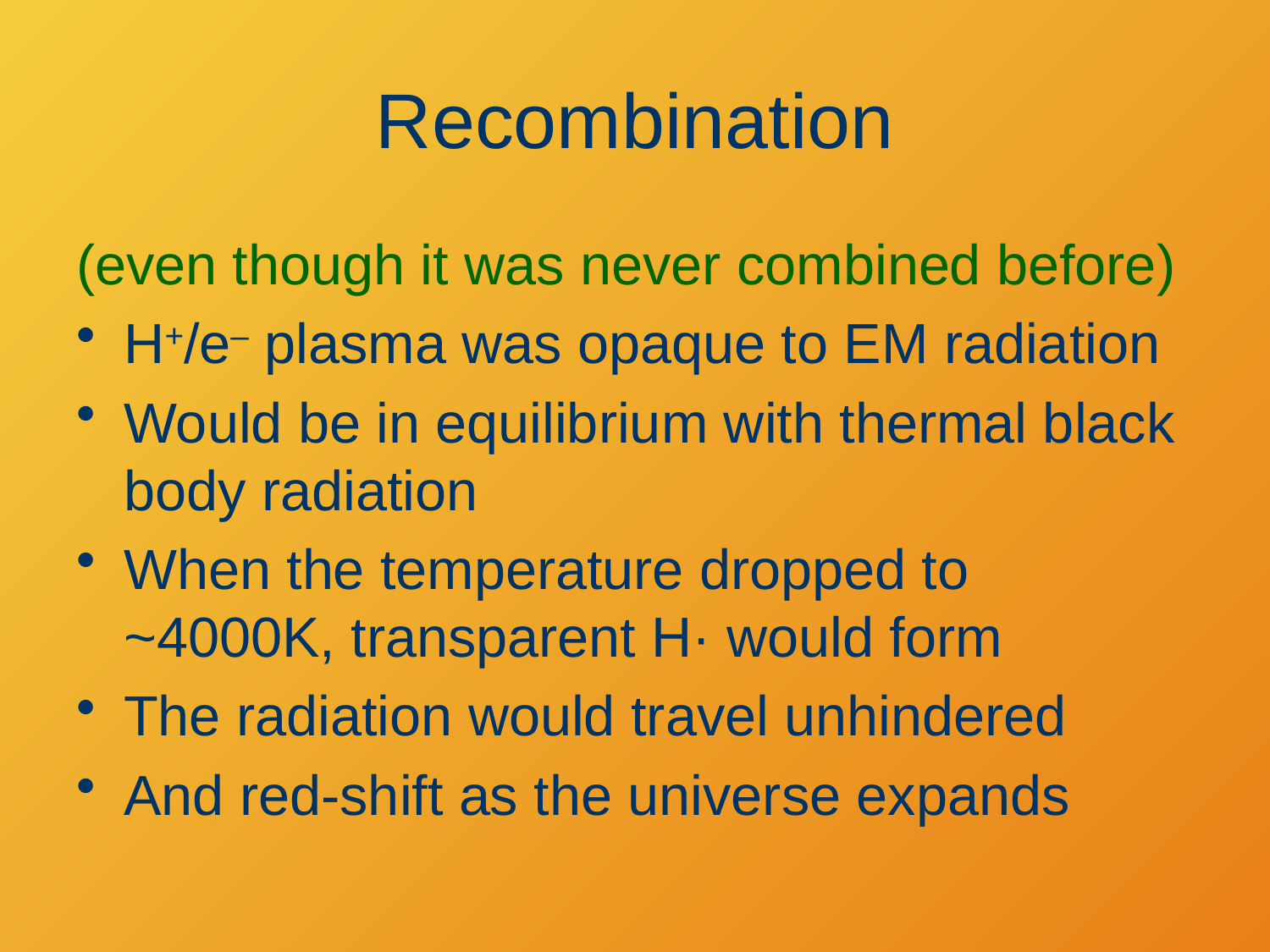

# Recombination
(even though it was never combined before)
H+/e– plasma was opaque to EM radiation
Would be in equilibrium with thermal black body radiation
When the temperature dropped to ~4000K, transparent H· would form
The radiation would travel unhindered
And red-shift as the universe expands